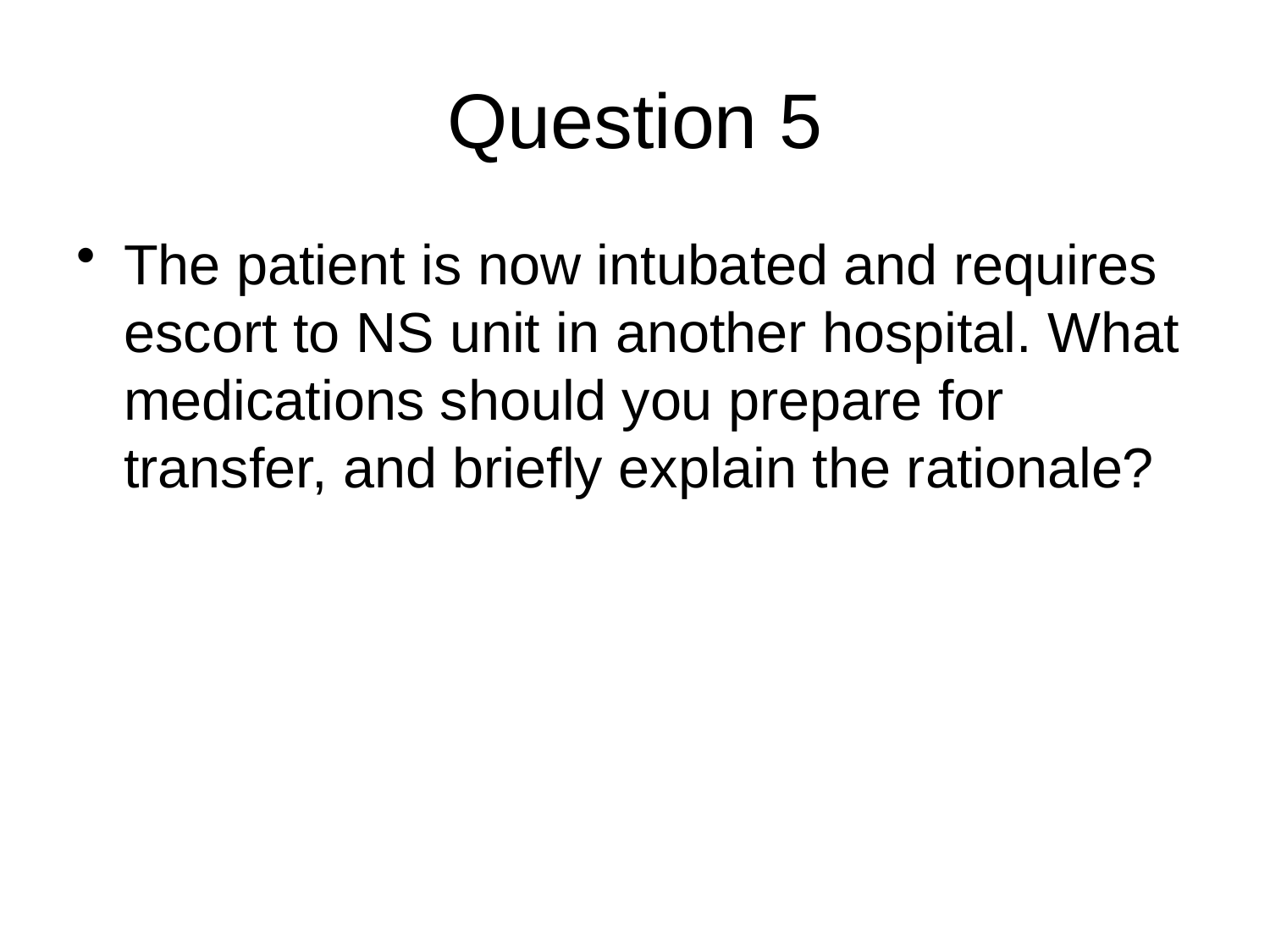

# Question 5
The patient is now intubated and requires escort to NS unit in another hospital. What medications should you prepare for transfer, and briefly explain the rationale?